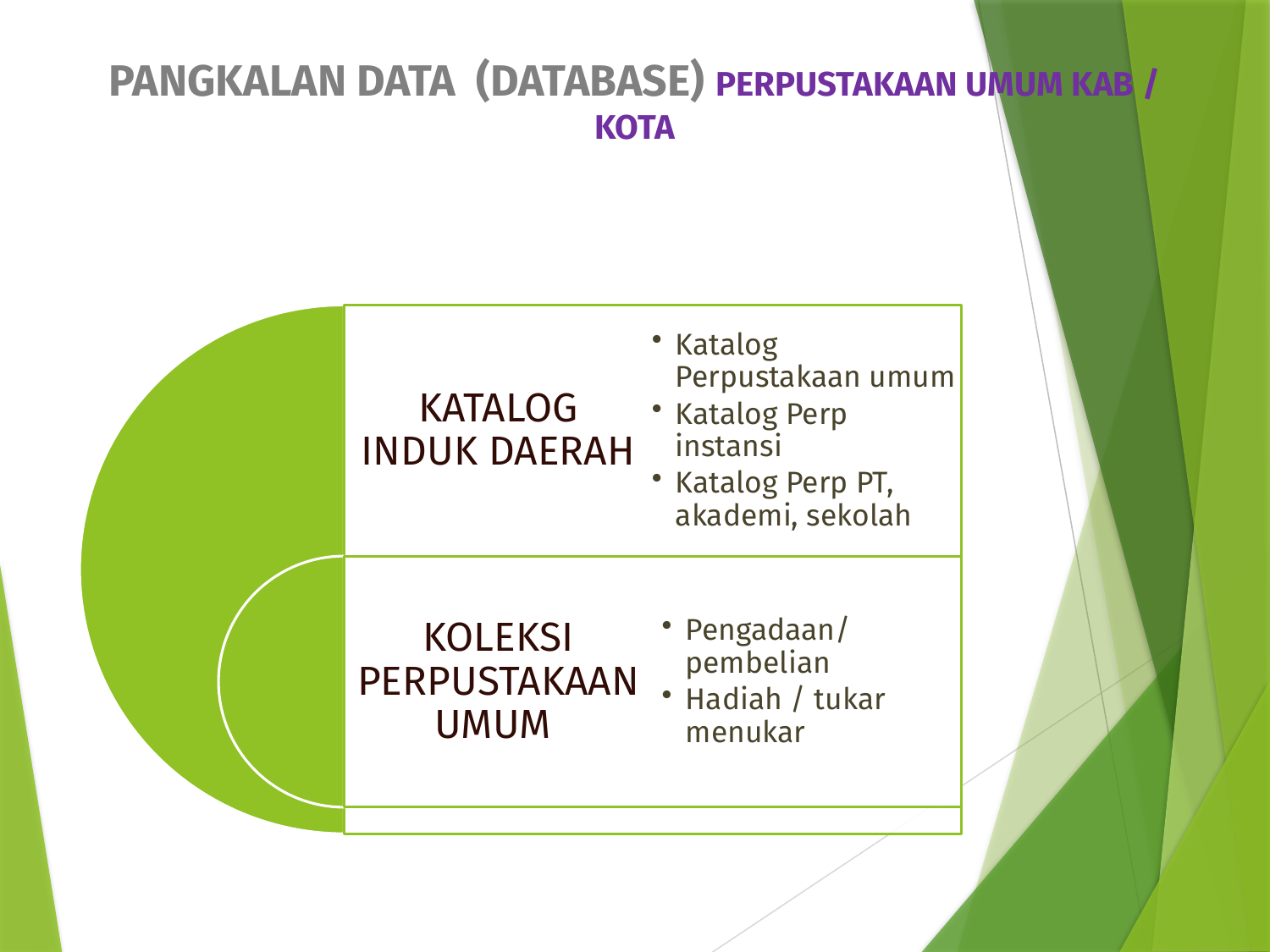

# PANGKALAN DATA  (DATABASE) PERPUSTAKAAN UMUM KAB / KOTA
KATALOG INDUK DAERAH
KOLEKSI PERPUSTAKAAN UMUM
Katalog Perpustakaan umum
Katalog Perp instansi
Katalog Perp PT, akademi, sekolah
Pengadaan/ pembelian
Hadiah / tukar menukar